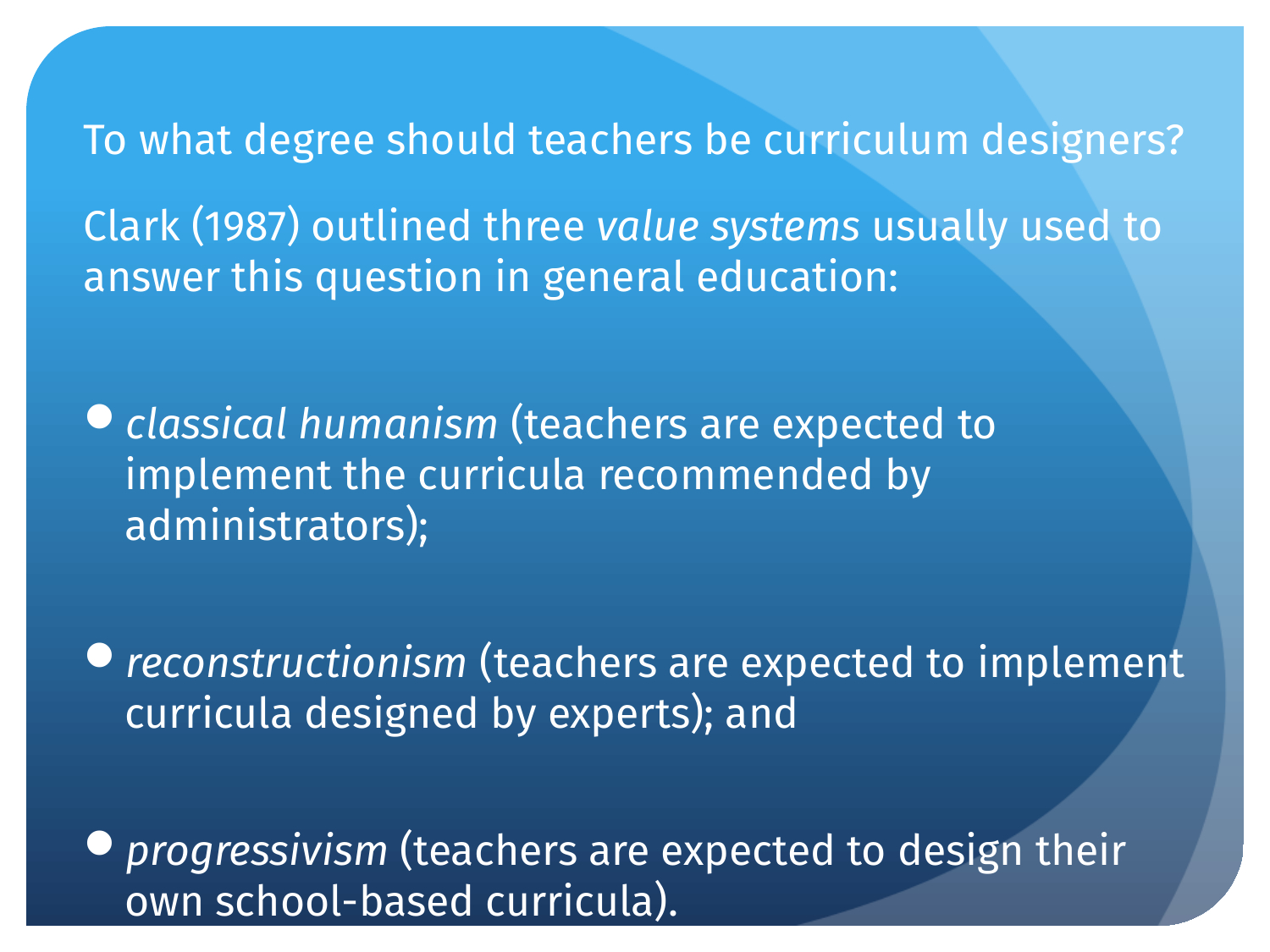

To what degree should teachers be curriculum designers?
	Clark (1987) outlined three value systems usually used to answer this question in general education:

classical humanism (teachers are expected to implement the curricula recommended by administrators);

reconstructionism (teachers are expected to implement curricula designed by experts); and

progressivism (teachers are expected to design their own school-based curricula).